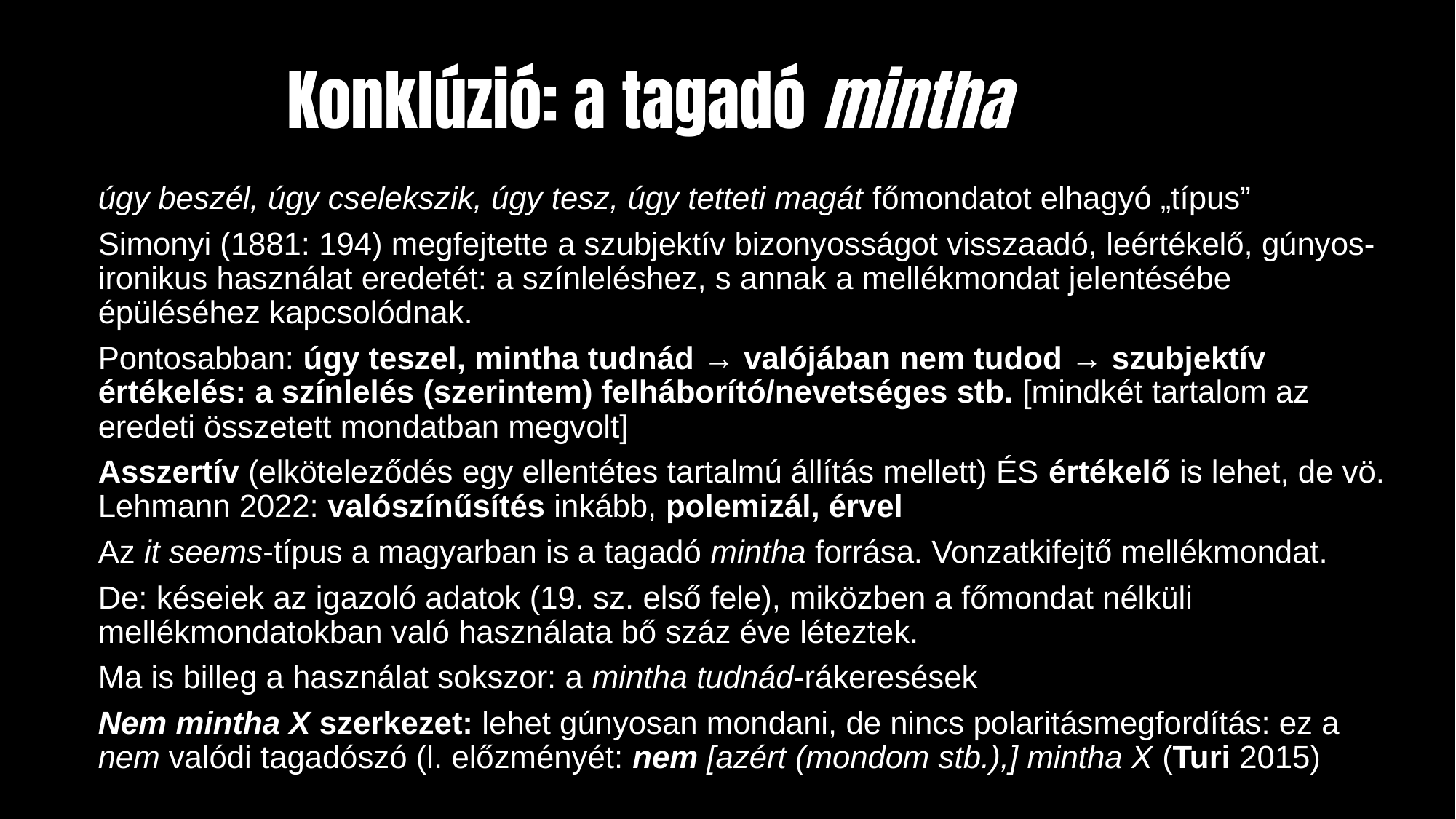

# Konklúzió: a tagadó mintha
úgy beszél, úgy cselekszik, úgy tesz, úgy tetteti magát főmondatot elhagyó „típus”
Simonyi (1881: 194) megfejtette a szubjektív bizonyosságot visszaadó, leértékelő, gúnyos-ironikus használat eredetét: a színleléshez, s annak a mellékmondat jelentésébe épüléséhez kapcsolódnak.
Pontosabban: úgy teszel, mintha tudnád → valójában nem tudod → szubjektív értékelés: a színlelés (szerintem) felháborító/nevetséges stb. [mindkét tartalom az eredeti összetett mondatban megvolt]
Asszertív (elköteleződés egy ellentétes tartalmú állítás mellett) ÉS értékelő is lehet, de vö. Lehmann 2022: valószínűsítés inkább, polemizál, érvel
Az it seems-típus a magyarban is a tagadó mintha forrása. Vonzatkifejtő mellékmondat.
De: késeiek az igazoló adatok (19. sz. első fele), miközben a főmondat nélküli mellékmondatokban való használata bő száz éve léteztek.
Ma is billeg a használat sokszor: a mintha tudnád-rákeresések
Nem mintha X szerkezet: lehet gúnyosan mondani, de nincs polaritásmegfordítás: ez a nem valódi tagadószó (l. előzményét: nem [azért (mondom stb.),] mintha X (Turi 2015)